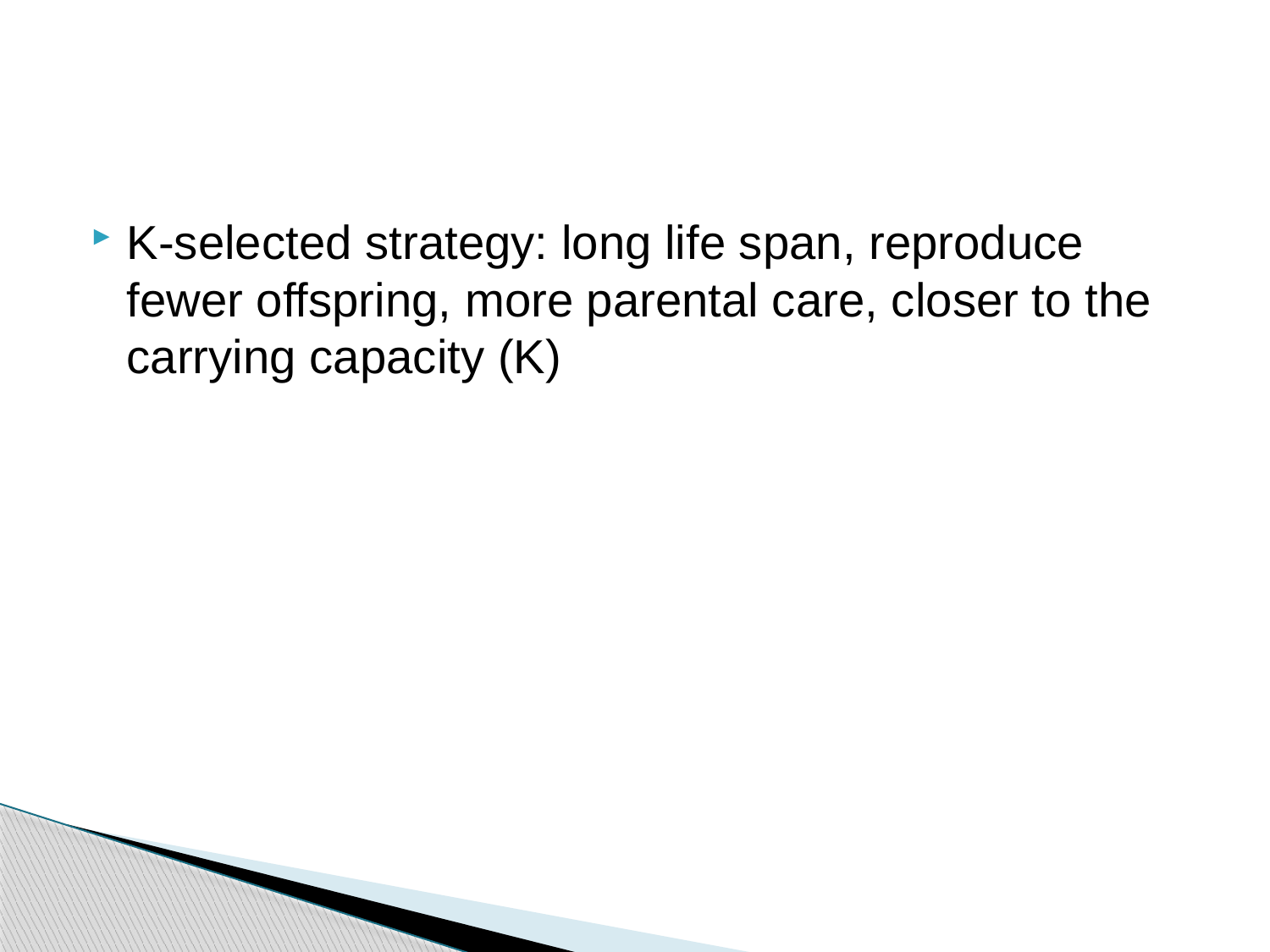

#
K-selected strategy: long life span, reproduce fewer offspring, more parental care, closer to the carrying capacity (K)